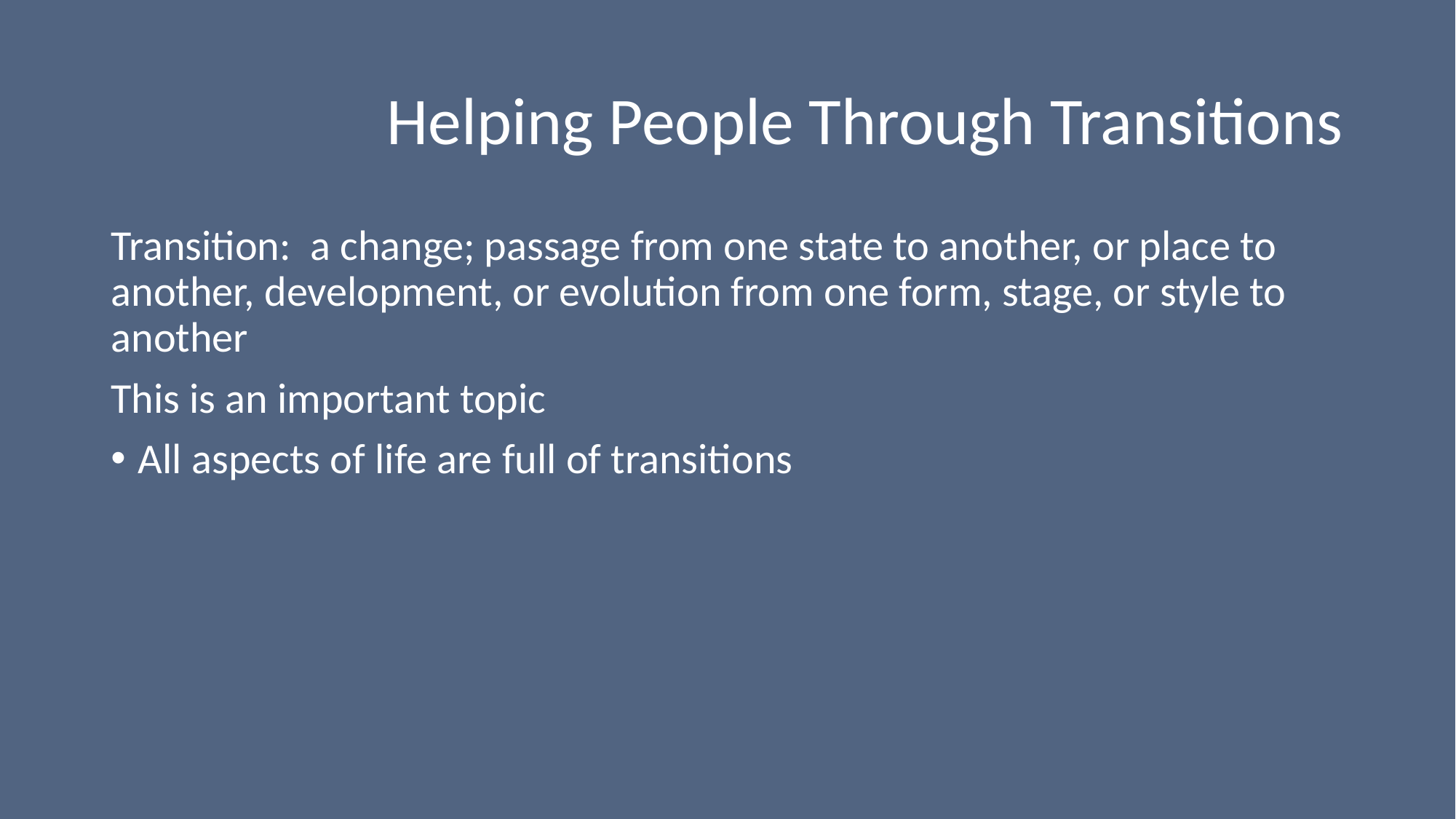

# Helping People Through Transitions
Transition:  a change; passage from one state to another, or place to another, development, or evolution from one form, stage, or style to another
This is an important topic
All aspects of life are full of transitions